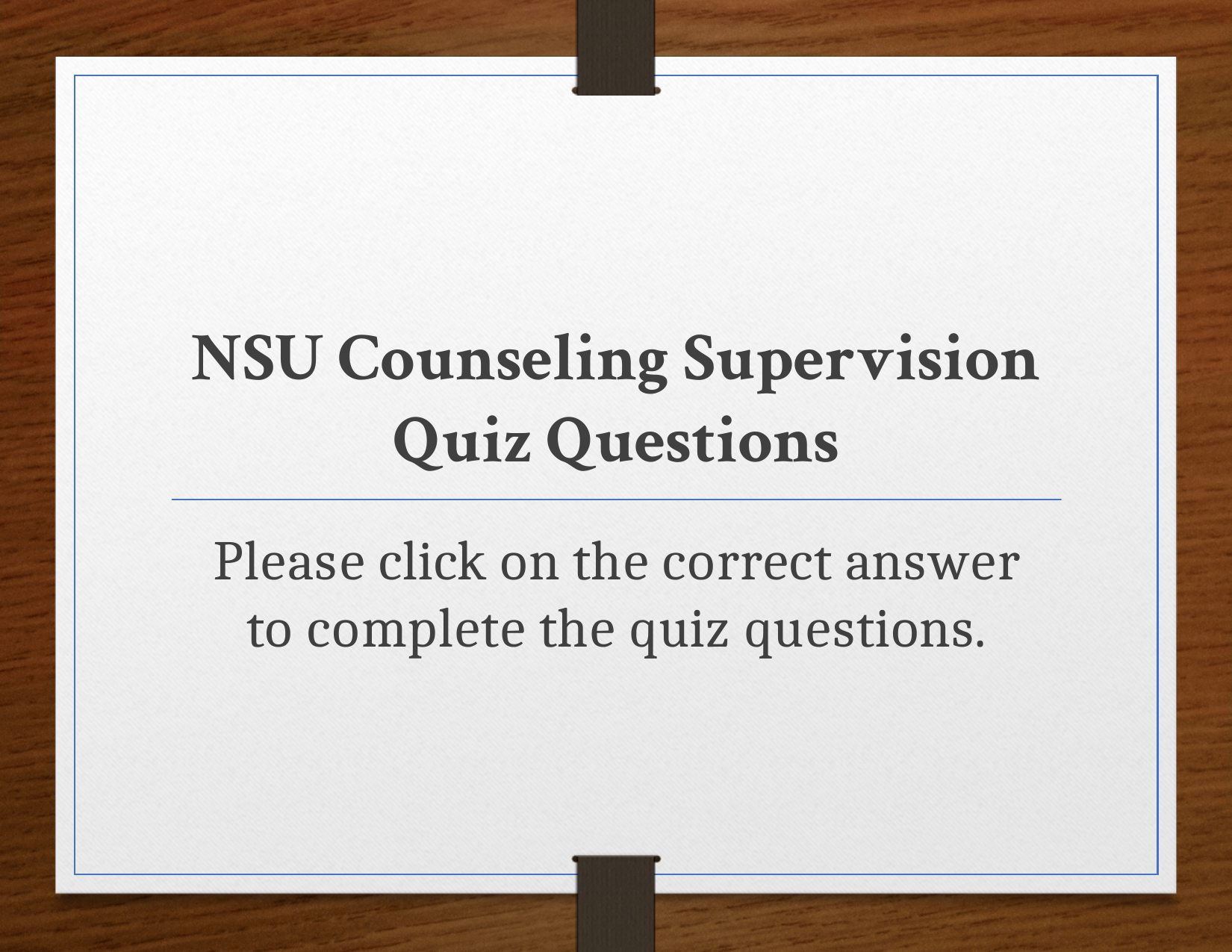

# NSU Counseling Supervision Quiz Questions
Please click on the correct answer to complete the quiz questions.